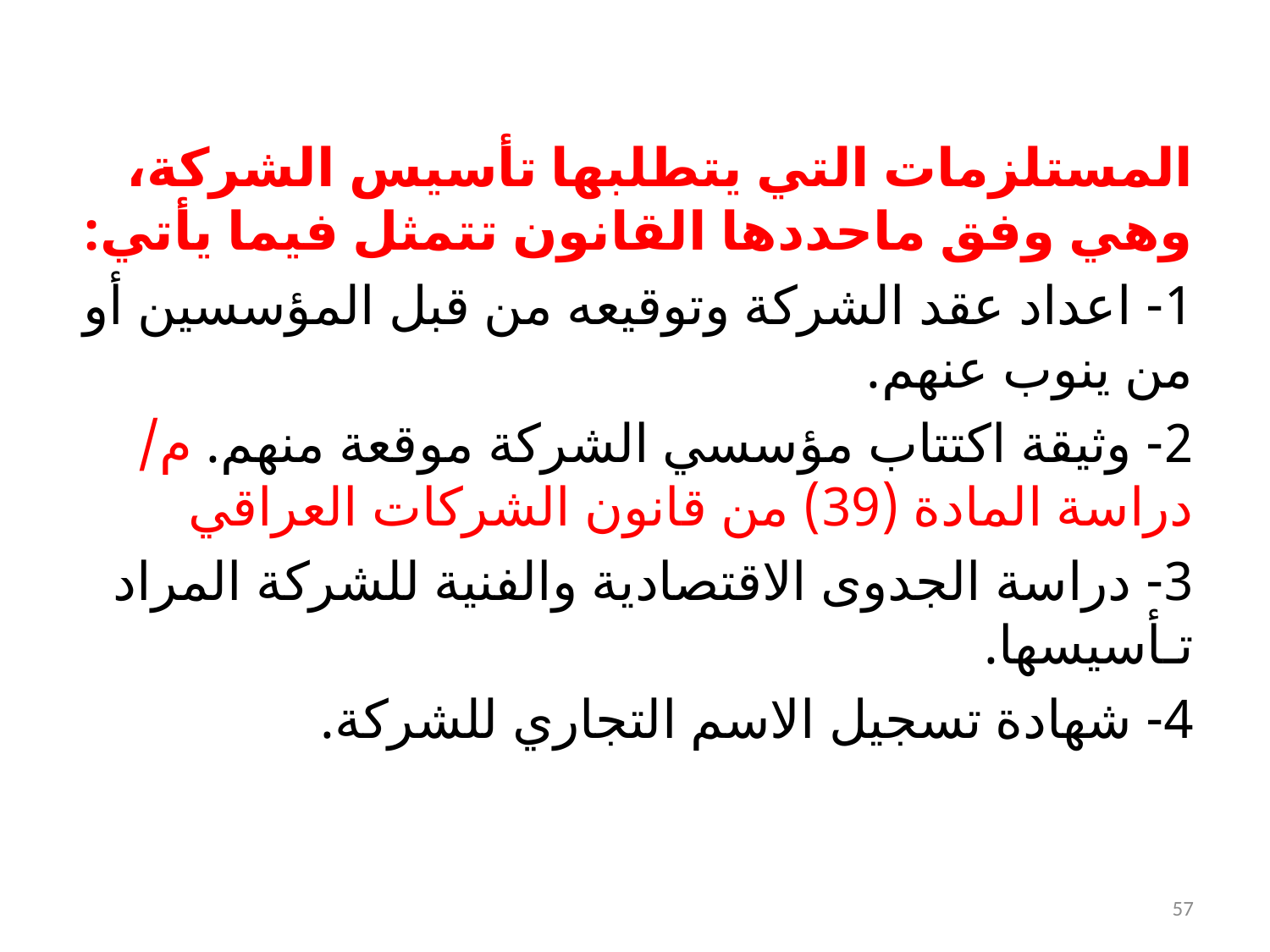

المستلزمات التي يتطلبها تأسيس الشركة، وهي وفق ماحددها القانون تتمثل فيما يأتي:
1- اعداد عقد الشركة وتوقيعه من قبل المؤسسين أو من ينوب عنهم.
2- وثيقة اكتتاب مؤسسي الشركة موقعة منهم. م/ دراسة المادة (39) من قانون الشركات العراقي
3- دراسة الجدوى الاقتصادية والفنية للشركة المراد تـأسيسها.
4- شهادة تسجيل الاسم التجاري للشركة.

57